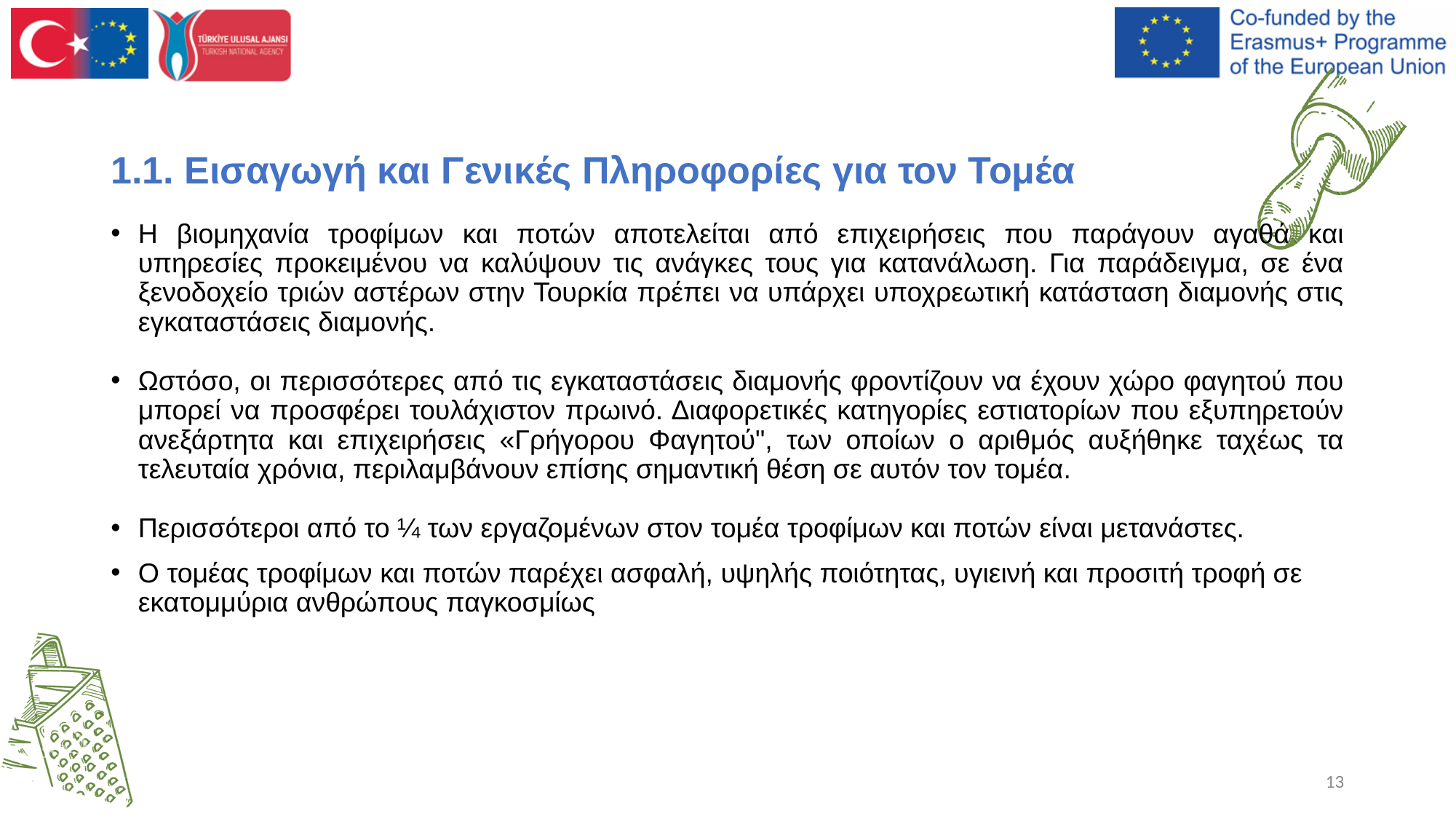

# 1.1. Εισαγωγή και Γενικές Πληροφορίες για τον Τομέα
Η βιομηχανία τροφίμων και ποτών αποτελείται από επιχειρήσεις που παράγουν αγαθά και υπηρεσίες προκειμένου να καλύψουν τις ανάγκες τους για κατανάλωση. Για παράδειγμα, σε ένα ξενοδοχείο τριών αστέρων στην Τουρκία πρέπει να υπάρχει υποχρεωτική κατάσταση διαμονής στις εγκαταστάσεις διαμονής.

Ωστόσο, οι περισσότερες από τις εγκαταστάσεις διαμονής φροντίζουν να έχουν χώρο φαγητού που μπορεί να προσφέρει τουλάχιστον πρωινό. Διαφορετικές κατηγορίες εστιατορίων που εξυπηρετούν ανεξάρτητα και επιχειρήσεις «Γρήγορου Φαγητού", των οποίων ο αριθμός αυξήθηκε ταχέως τα τελευταία χρόνια, περιλαμβάνουν επίσης σημαντική θέση σε αυτόν τον τομέα.

Περισσότεροι από το ¼ των εργαζομένων στον τομέα τροφίμων και ποτών είναι μετανάστες.
Ο τομέας τροφίμων και ποτών παρέχει ασφαλή, υψηλής ποιότητας, υγιεινή και προσιτή τροφή σε εκατομμύρια ανθρώπους παγκοσμίως
13